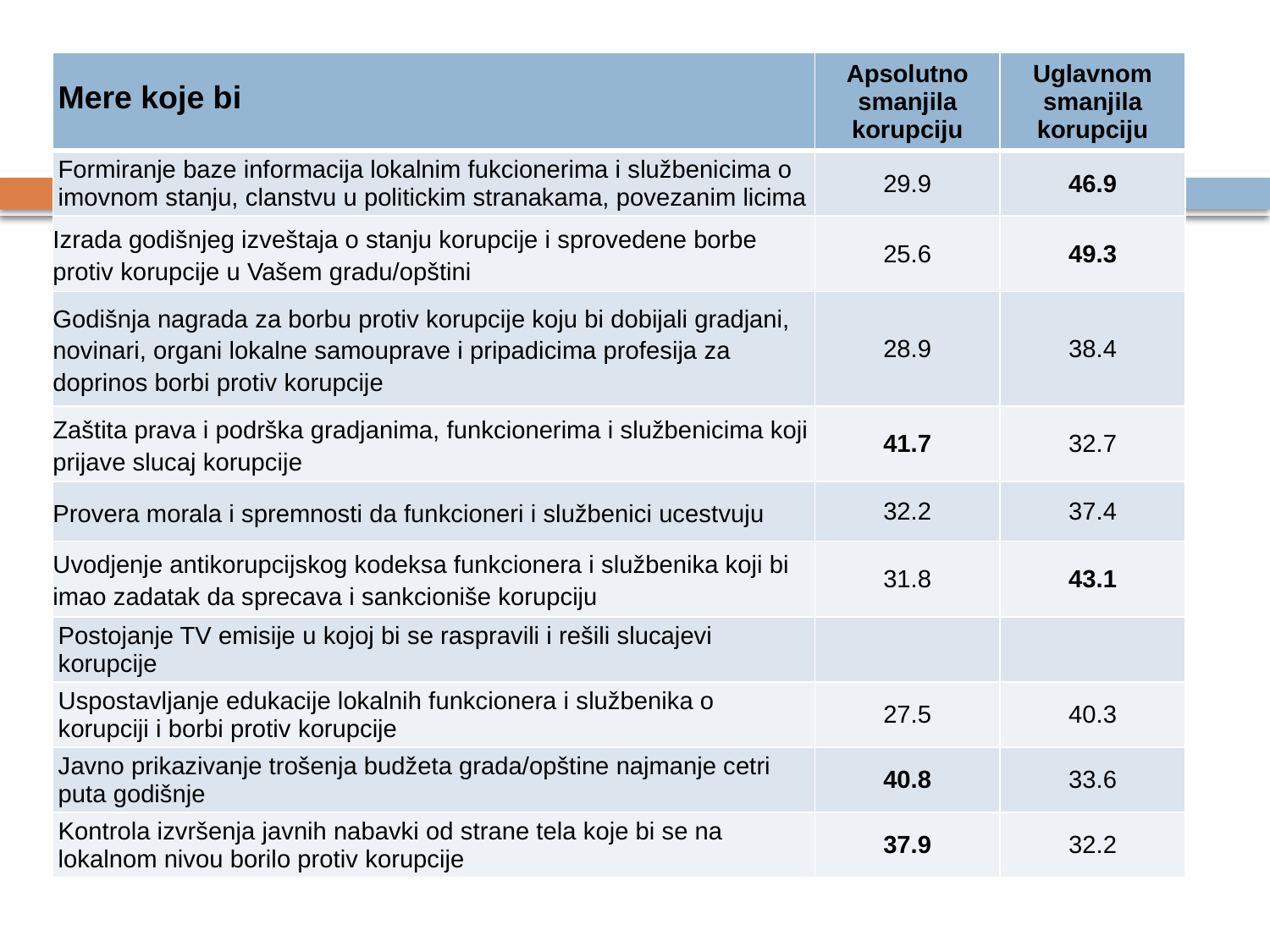

| Mere koje bi | Apsolutno smanjila korupciju | Uglavnom smanjila korupciju |
| --- | --- | --- |
| Formiranje baze informacija lokalnim fukcionerima i službenicima o imovnom stanju, clanstvu u politickim stranakama, povezanim licima | 29.9 | 46.9 |
| Izrada godišnjeg izveštaja o stanju korupcije i sprovedene borbe protiv korupcije u Vašem gradu/opštini | 25.6 | 49.3 |
| Godišnja nagrada za borbu protiv korupcije koju bi dobijali gradjani, novinari, organi lokalne samouprave i pripadicima profesija za doprinos borbi protiv korupcije | 28.9 | 38.4 |
| Zaštita prava i podrška gradjanima, funkcionerima i službenicima koji prijave slucaj korupcije | 41.7 | 32.7 |
| Provera morala i spremnosti da funkcioneri i službenici ucestvuju | 32.2 | 37.4 |
| Uvodjenje antikorupcijskog kodeksa funkcionera i službenika koji bi imao zadatak da sprecava i sankcioniše korupciju | 31.8 | 43.1 |
| Postojanje TV emisije u kojoj bi se raspravili i rešili slucajevi korupcije |  |  |
| Uspostavljanje edukacije lokalnih funkcionera i službenika o korupciji i borbi protiv korupcije | 27.5 | 40.3 |
| Javno prikazivanje trošenja budžeta grada/opštine najmanje cetri puta godišnje | 40.8 | 33.6 |
| Kontrola izvršenja javnih nabavki od strane tela koje bi se na lokalnom nivou borilo protiv korupcije | 37.9 | 32.2 |